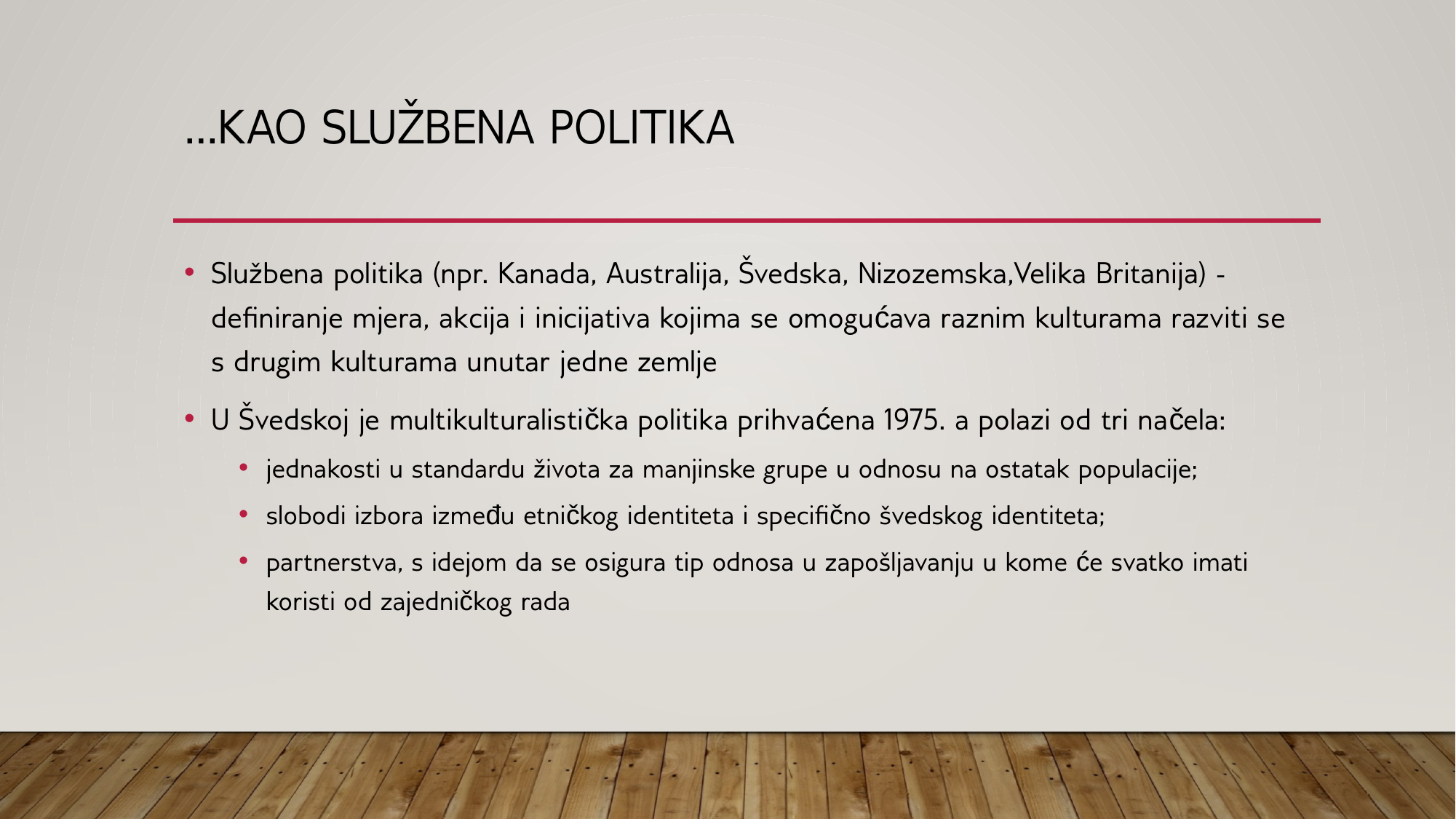

# …kao službena politika
Službena politika (npr. Kanada, Australija, Švedska, Nizozemska,Velika Britanija) - definiranje mjera, akcija i inicijativa kojima se omogućava raznim kulturama razviti se s drugim kulturama unutar jedne zemlje
U Švedskoj je multikulturalistička politika prihvaćena 1975. a polazi od tri načela:
jednakosti u standardu života za manjinske grupe u odnosu na ostatak populacije;
slobodi izbora između etničkog identiteta i specifično švedskog identiteta;
partnerstva, s idejom da se osigura tip odnosa u zapošljavanju u kome će svatko imati koristi od zajedničkog rada